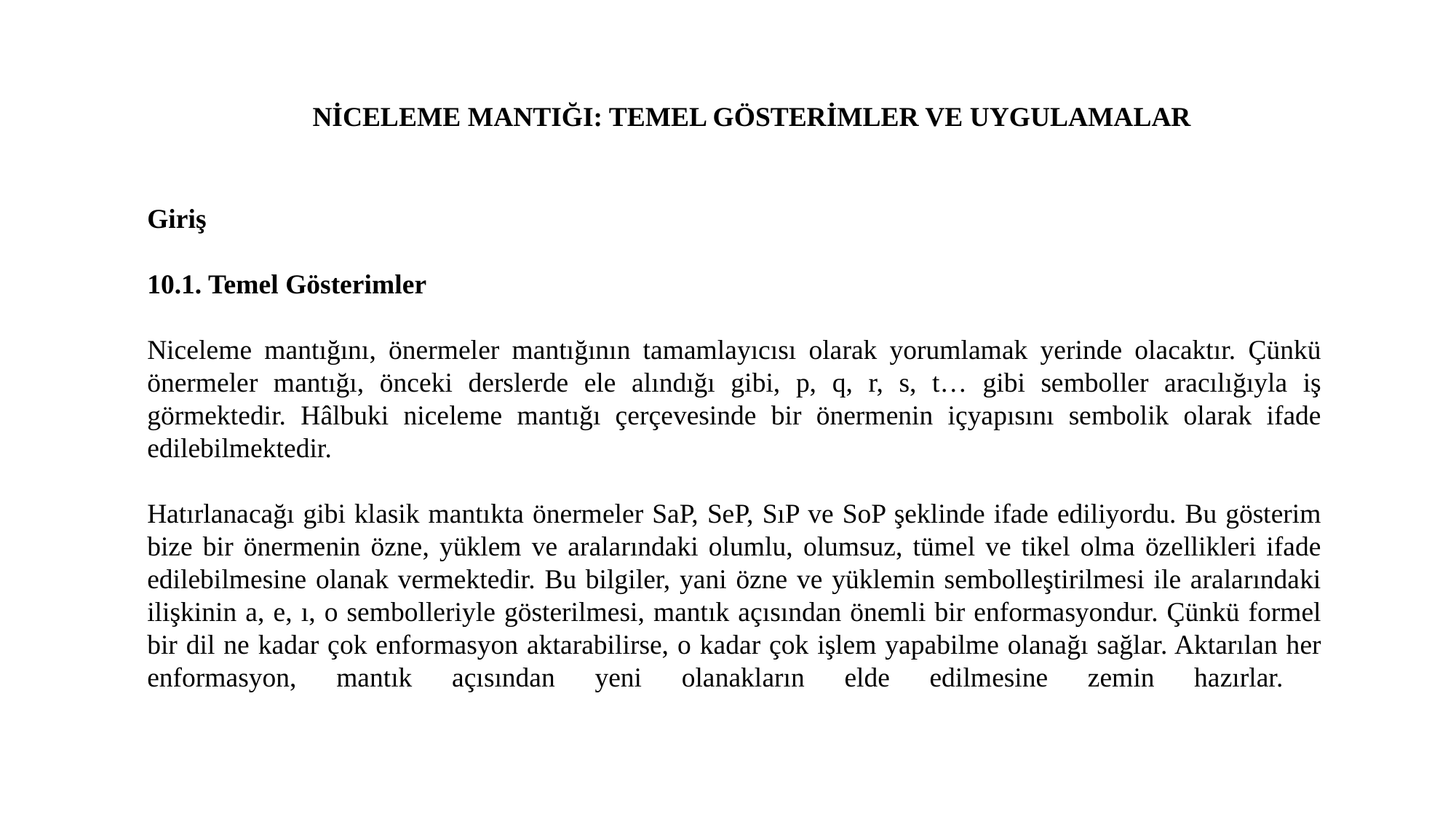

NİCELEME MANTIĞI: TEMEL GÖSTERİMLER VE UYGULAMALAR
Giriş

10.1. Temel Gösterimler

Niceleme mantığını, önermeler mantığının tamamlayıcısı olarak yorumlamak yerinde olacaktır. Çünkü önermeler mantığı, önceki derslerde ele alındığı gibi, p, q, r, s, t… gibi semboller aracılığıyla iş görmektedir. Hâlbuki niceleme mantığı çerçevesinde bir önermenin içyapısını sembolik olarak ifade edilebilmektedir.

Hatırlanacağı gibi klasik mantıkta önermeler SaP, SeP, SıP ve SoP şeklinde ifade ediliyordu. Bu gösterim bize bir önermenin özne, yüklem ve aralarındaki olumlu, olumsuz, tümel ve tikel olma özellikleri ifade edilebilmesine olanak vermektedir. Bu bilgiler, yani özne ve yüklemin sembolleştirilmesi ile aralarındaki ilişkinin a, e, ı, o sembolleriyle gösterilmesi, mantık açısından önemli bir enformasyondur. Çünkü formel bir dil ne kadar çok enformasyon aktarabilirse, o kadar çok işlem yapabilme olanağı sağlar. Aktarılan her enformasyon, mantık açısından yeni olanakların elde edilmesine zemin hazırlar.